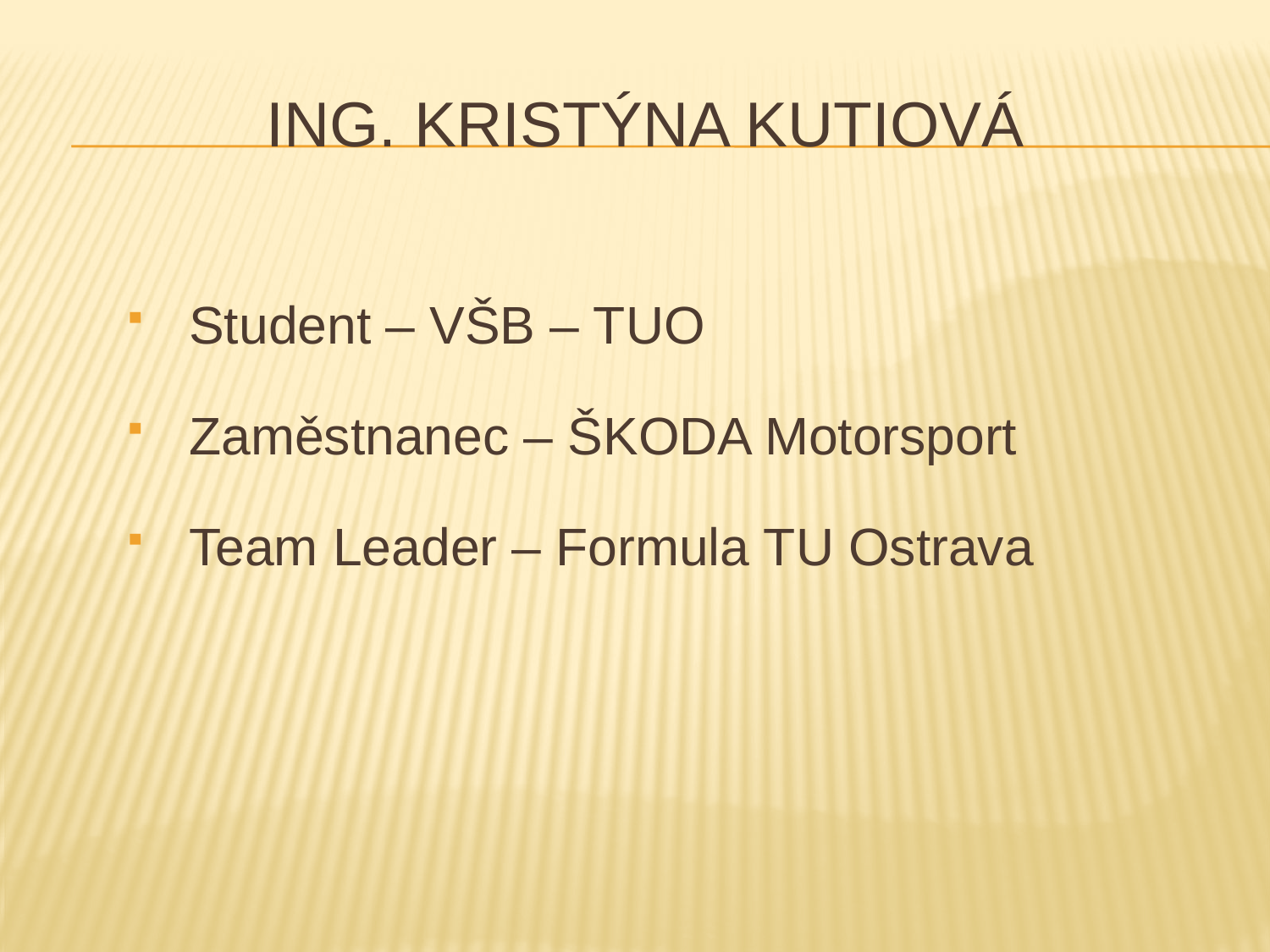

# Ing. Kristýna Kutiová
 Student – VŠB – TUO

 Zaměstnanec – ŠKODA Motorsport

 Team Leader – Formula TU Ostrava